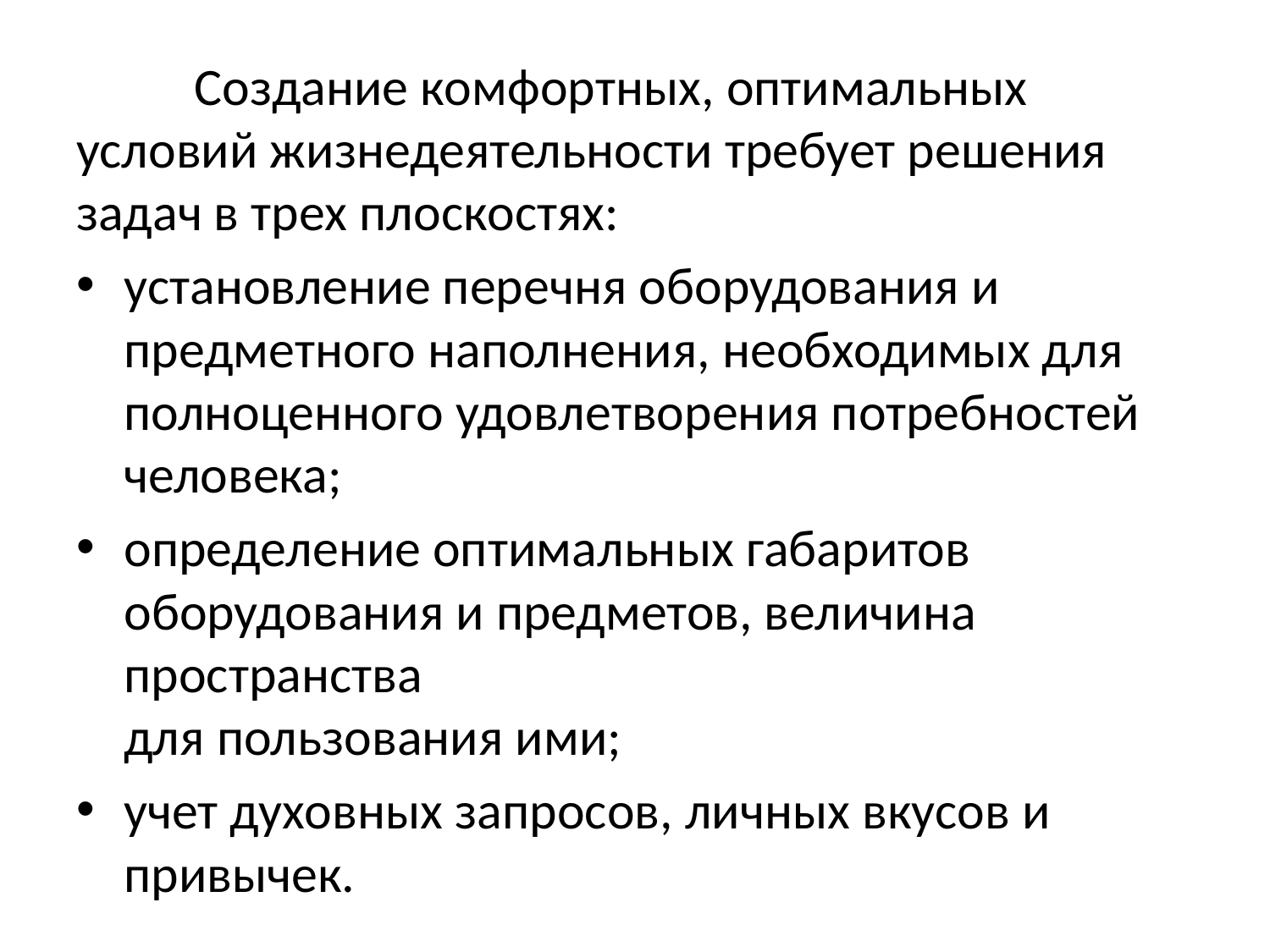

Создание комфортных, оптимальных условий жизнедеятельности требует решения задач в трех плоскостях:
установление перечня оборудования и предметного наполнения, необходимых для
полноценного удовлетворения потребностей человека;
определение оптимальных габаритов оборудования и предметов, величина пространства
для пользования ими;
учет духовных запросов, личных вкусов и привычек.